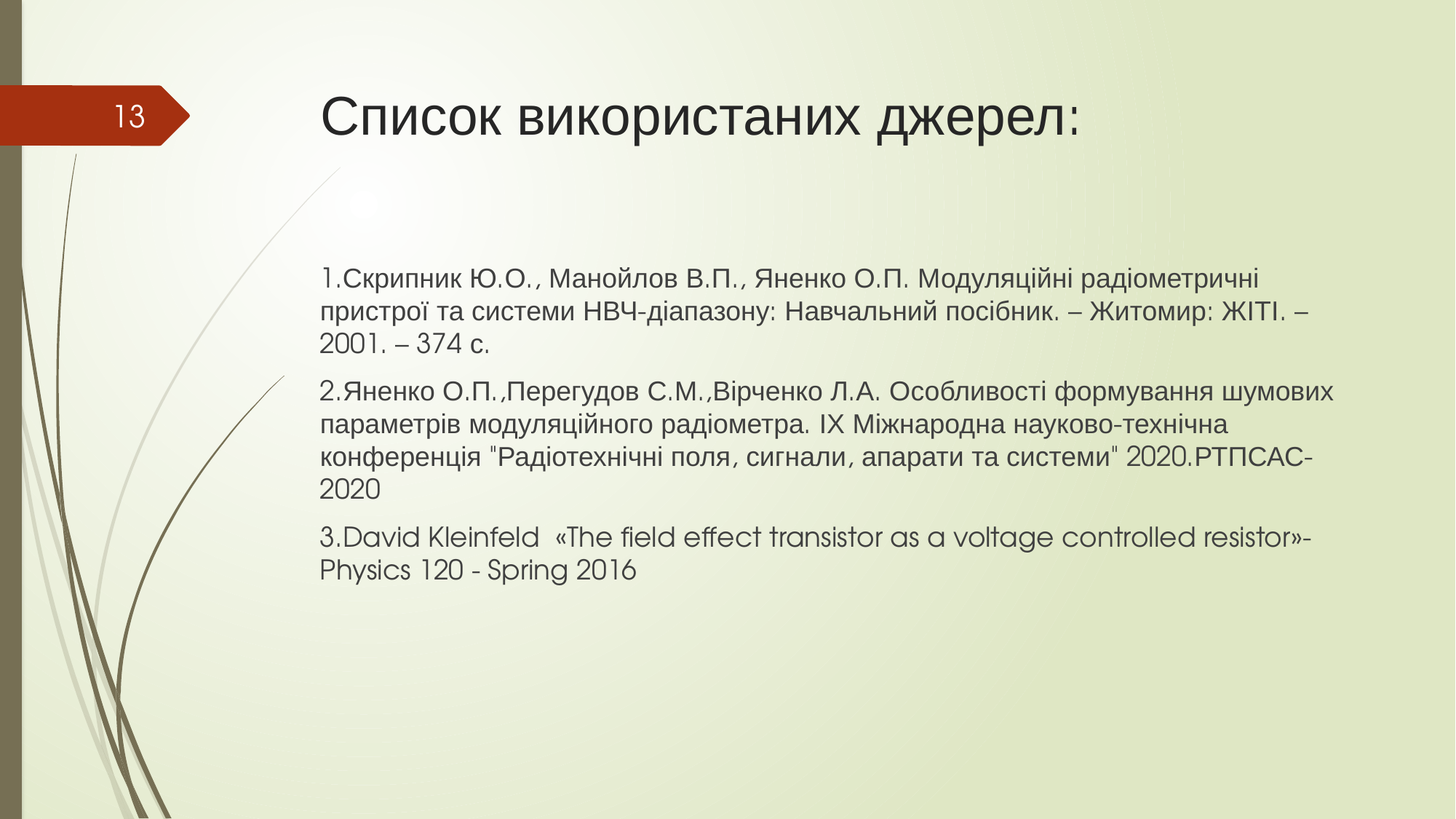

# Список використаних джерел:
13
1.Скрипник Ю.О., Манойлов В.П., Яненко О.П. Модуляційні радіометричні пристрої та системи НВЧ-діапазону: Навчальний посібник. – Житомир: ЖІТІ. – 2001. – 374 с.
2.Яненко О.П.,Перегудов С.М.,Вірченко Л.А. Особливості формування шумових параметрів модуляційного радіометра. ІХ Міжнародна науково-технічна конференція "Радіотехнічні поля, сигнали, апарати та системи" 2020.РТПСАС-2020
3.David Kleinfeld  «The field effect transistor as a voltage controlled resistor»- Physics 120 - Spring 2016